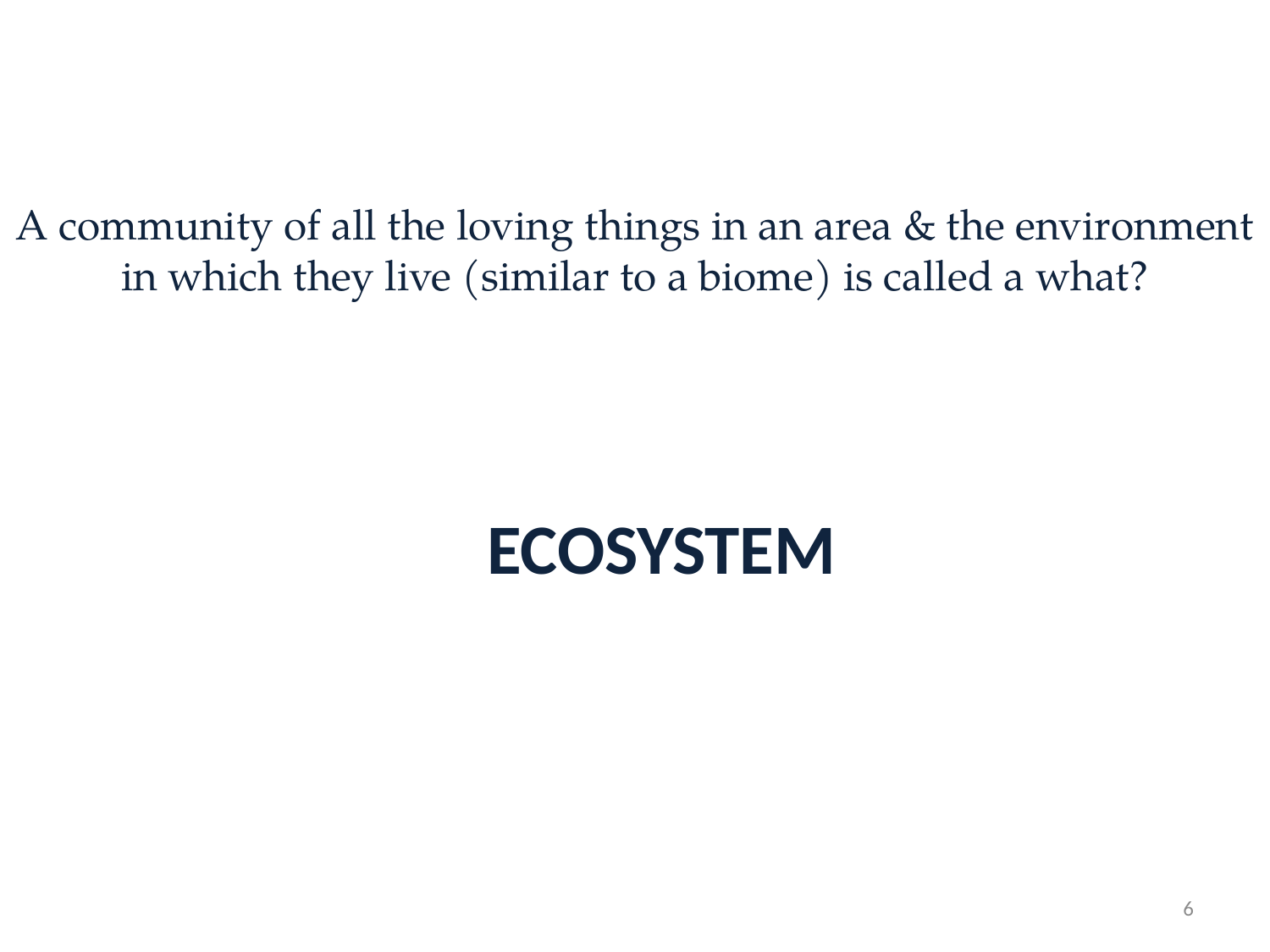

# A community of all the loving things in an area & the environment in which they live (similar to a biome) is called a what?
ECOSYSTEM
6